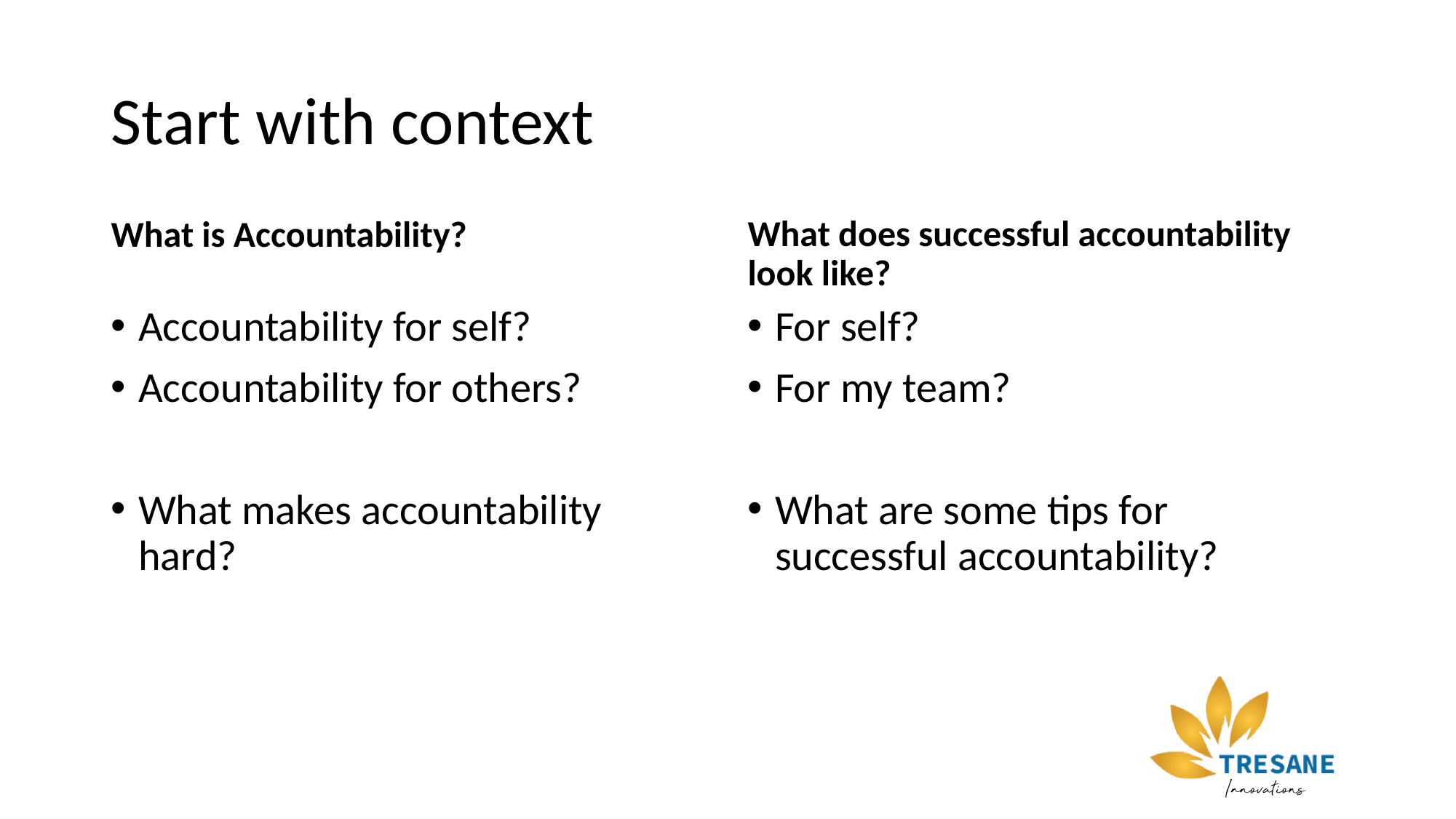

# Start with context
What is Accountability?
What does successful accountability look like?
Accountability for self?
Accountability for others?

What makes accountability hard?
For self?
For my team?

What are some tips for successful accountability?